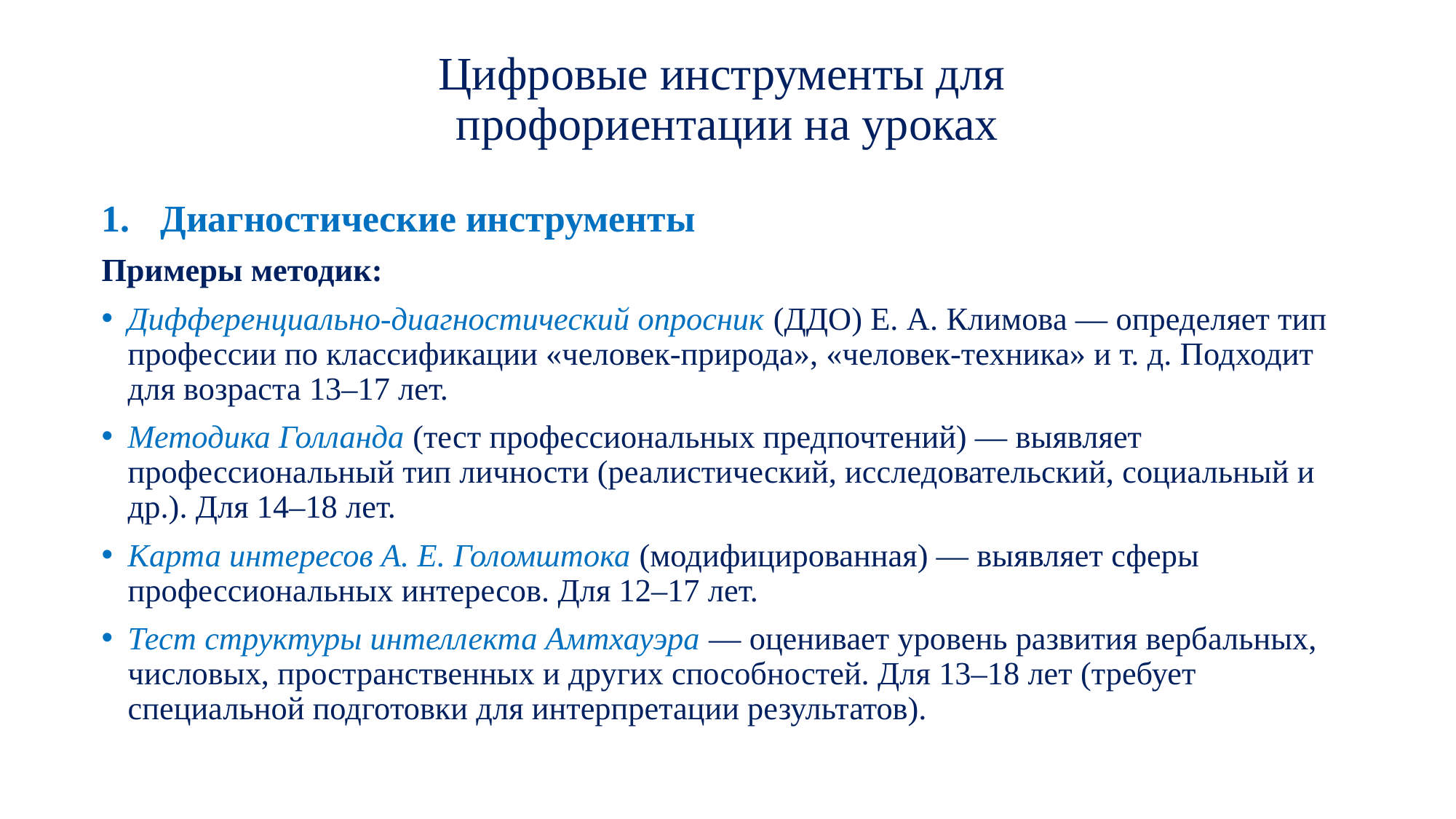

# Цифровые инструменты для профориентации на уроках
Диагностические инструменты
Примеры методик:
Дифференциально‑диагностический опросник (ДДО) Е. А. Климова — определяет тип профессии по классификации «человек‑природа», «человек‑техника» и т. д. Подходит для возраста 13–17 лет.
Методика Голланда (тест профессиональных предпочтений) — выявляет профессиональный тип личности (реалистический, исследовательский, социальный и др.). Для 14–18 лет.
Карта интересов А. Е. Голомштока (модифицированная) — выявляет сферы профессиональных интересов. Для 12–17 лет.
Тест структуры интеллекта Амтхауэра — оценивает уровень развития вербальных, числовых, пространственных и других способностей. Для 13–18 лет (требует специальной подготовки для интерпретации результатов).